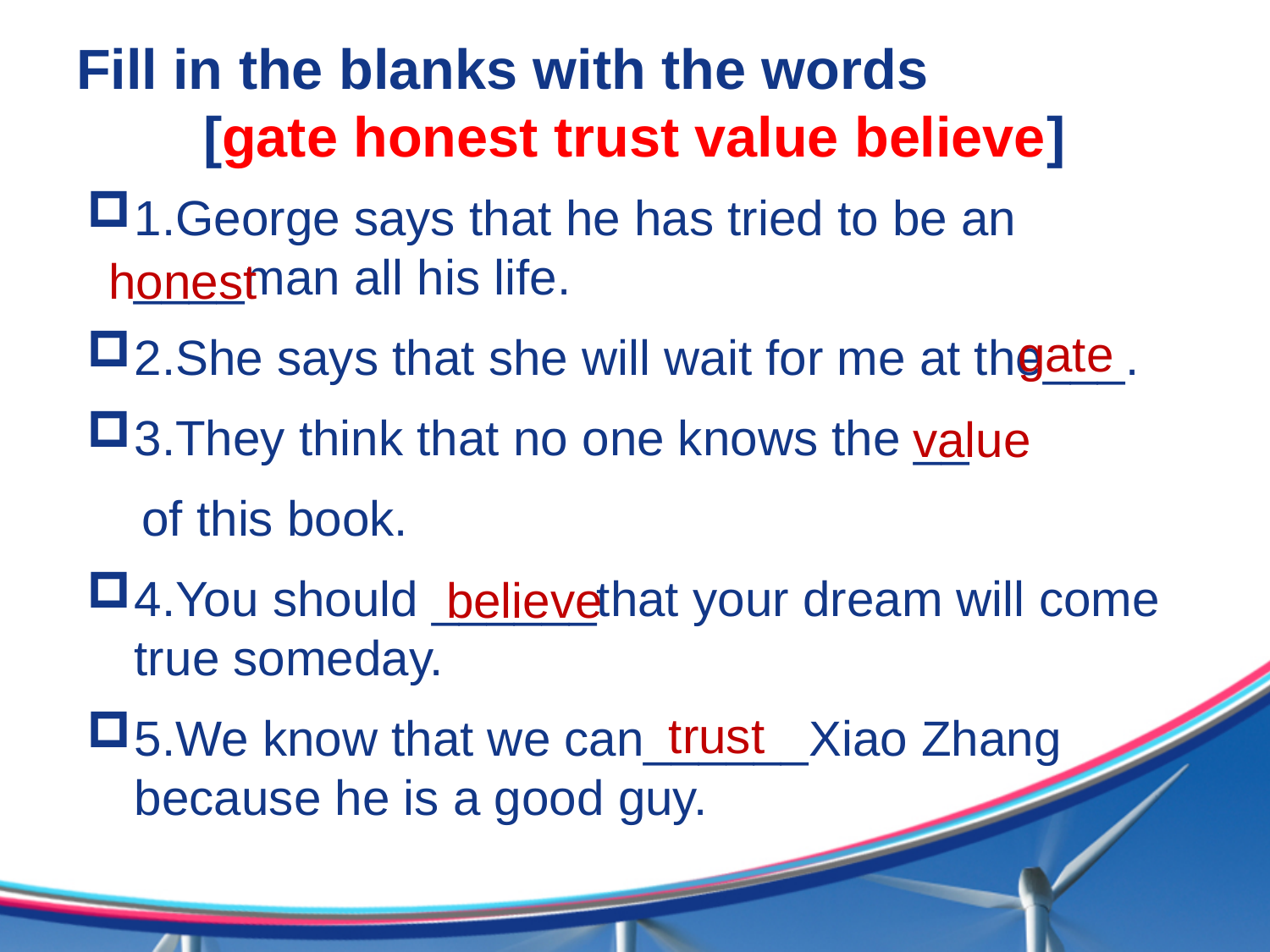

# Fill in the blanks with the words [gate honest trust value believe]
1.George says that he has tried to be an ____man all his life.
2.She says that she will wait for me at the___.
3.They think that no one knows the __
    of this book.
4.You should ______that your dream will come true someday.
5.We know that we can______Xiao Zhang because he is a good guy.
honest
gate
value
believe
trust